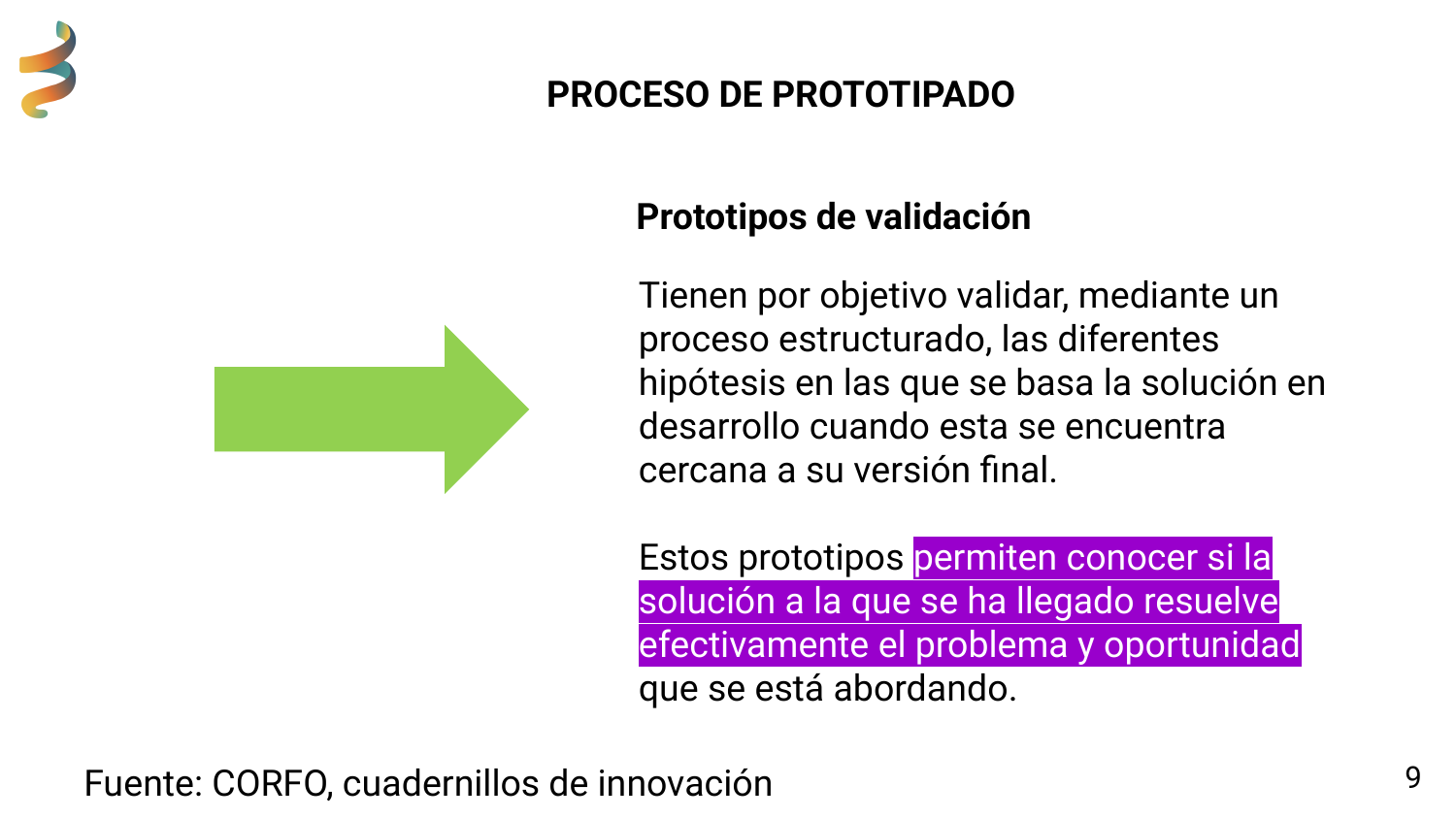

PROCESO DE PROTOTIPADO
Prototipos de validación
Tienen por objetivo validar, mediante un proceso estructurado, las diferentes hipótesis en las que se basa la solución en desarrollo cuando esta se encuentra cercana a su versión final.

Estos prototipos permiten conocer si la solución a la que se ha llegado resuelve efectivamente el problema y oportunidad que se está abordando.

Fuente: CORFO, cuadernillos de innovación